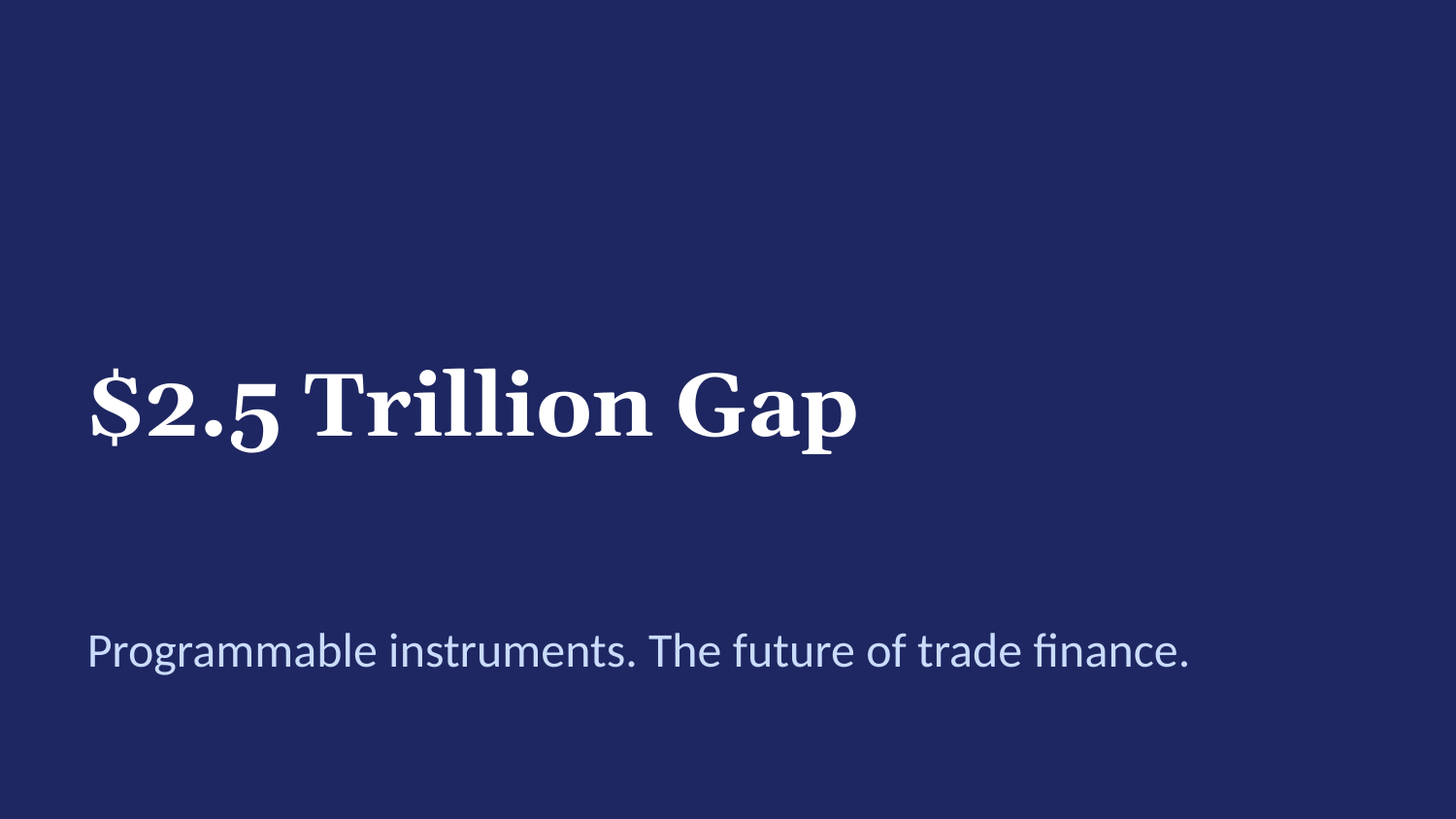

$2.5 Trillion Gap
Programmable instruments. The future of trade finance.
15